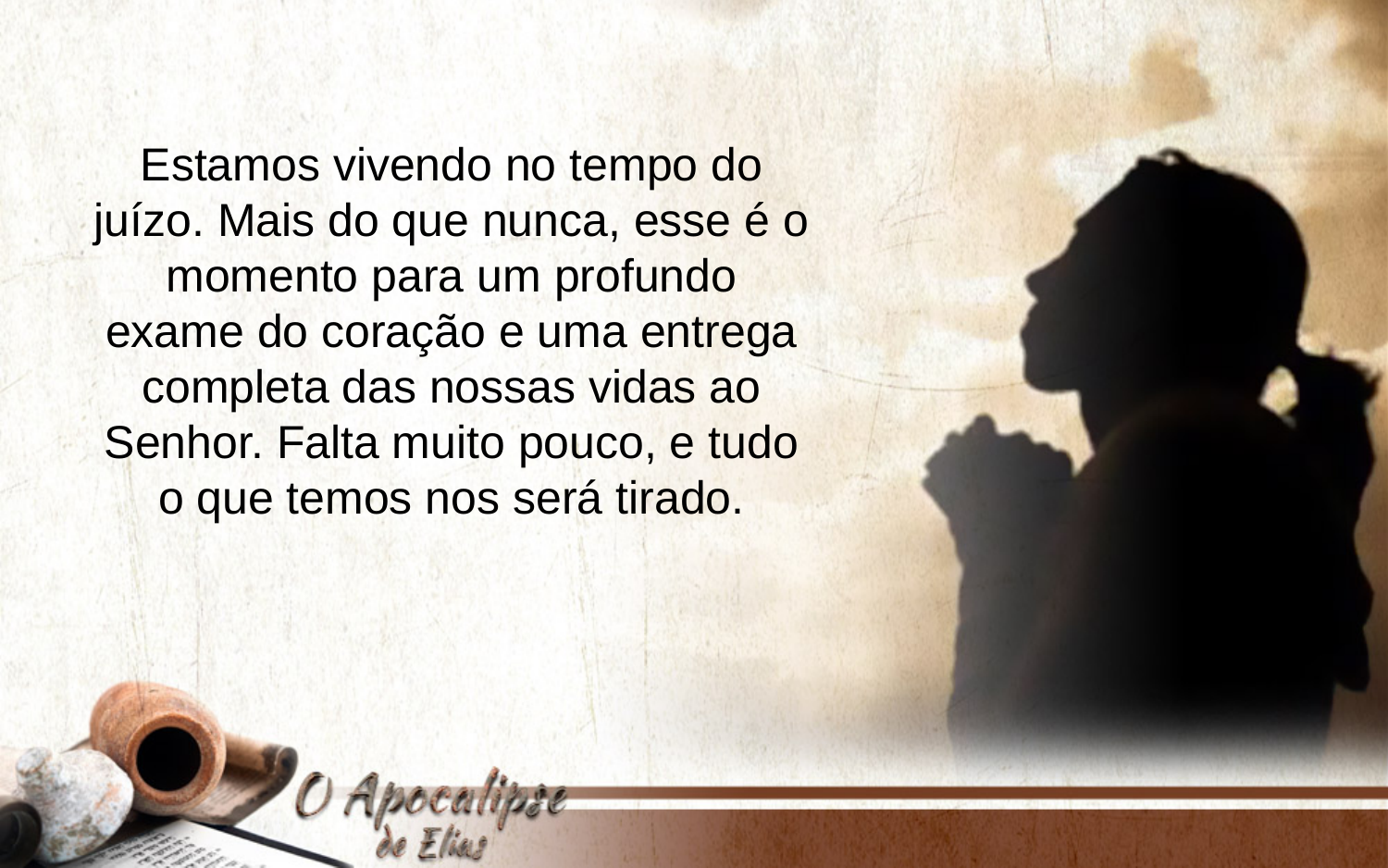

Estamos vivendo no tempo do juízo. Mais do que nunca, esse é o
momento para um profundo exame do coração e uma entrega completa das nossas vidas ao Senhor. Falta muito pouco, e tudo o que temos nos será tirado.